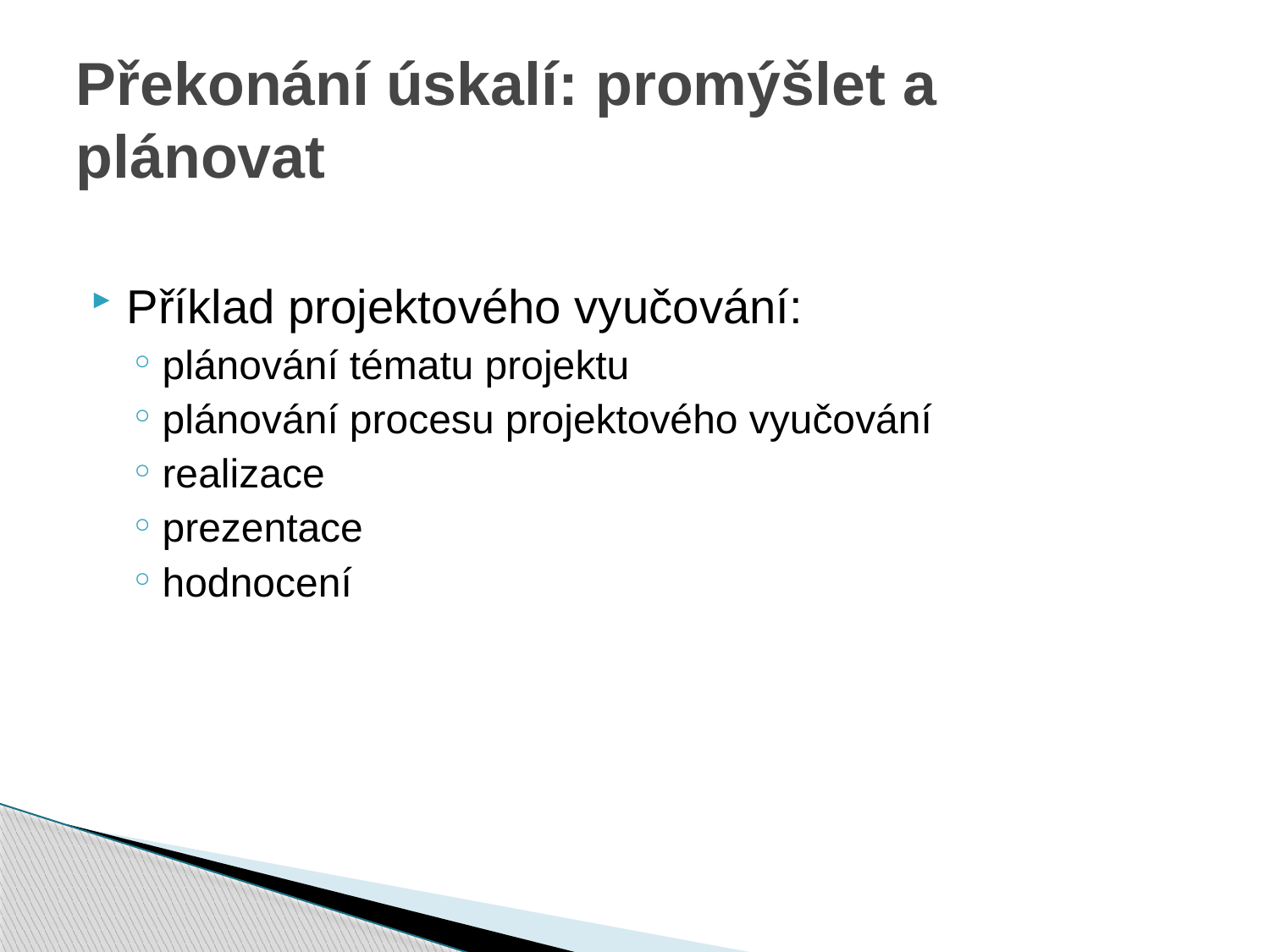

# Překonání úskalí: promýšlet a plánovat

Příklad projektového vyučování:
plánování tématu projektu
plánování procesu projektového vyučování
realizace
prezentace
hodnocení